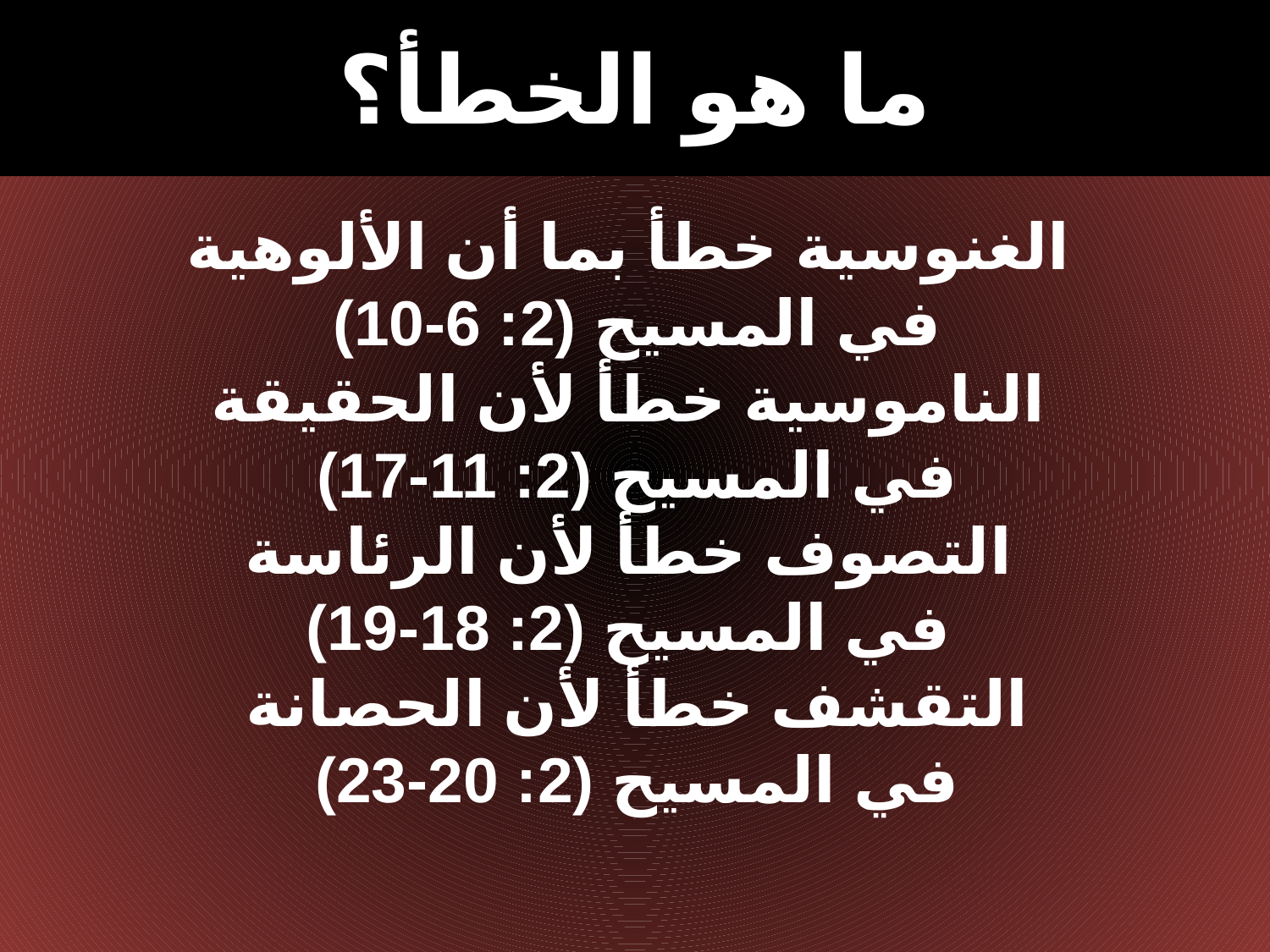

# ما هو الخطأ؟
الغنوسية خطأ بما أن الألوهية
في المسيح (2: 6-10)
الناموسية خطأ لأن الحقيقة
في المسيح (2: 11-17)
التصوف خطأ لأن الرئاسة
في المسيح (2: 18-19)
التقشف خطأ لأن الحصانة
في المسيح (2: 20-23)